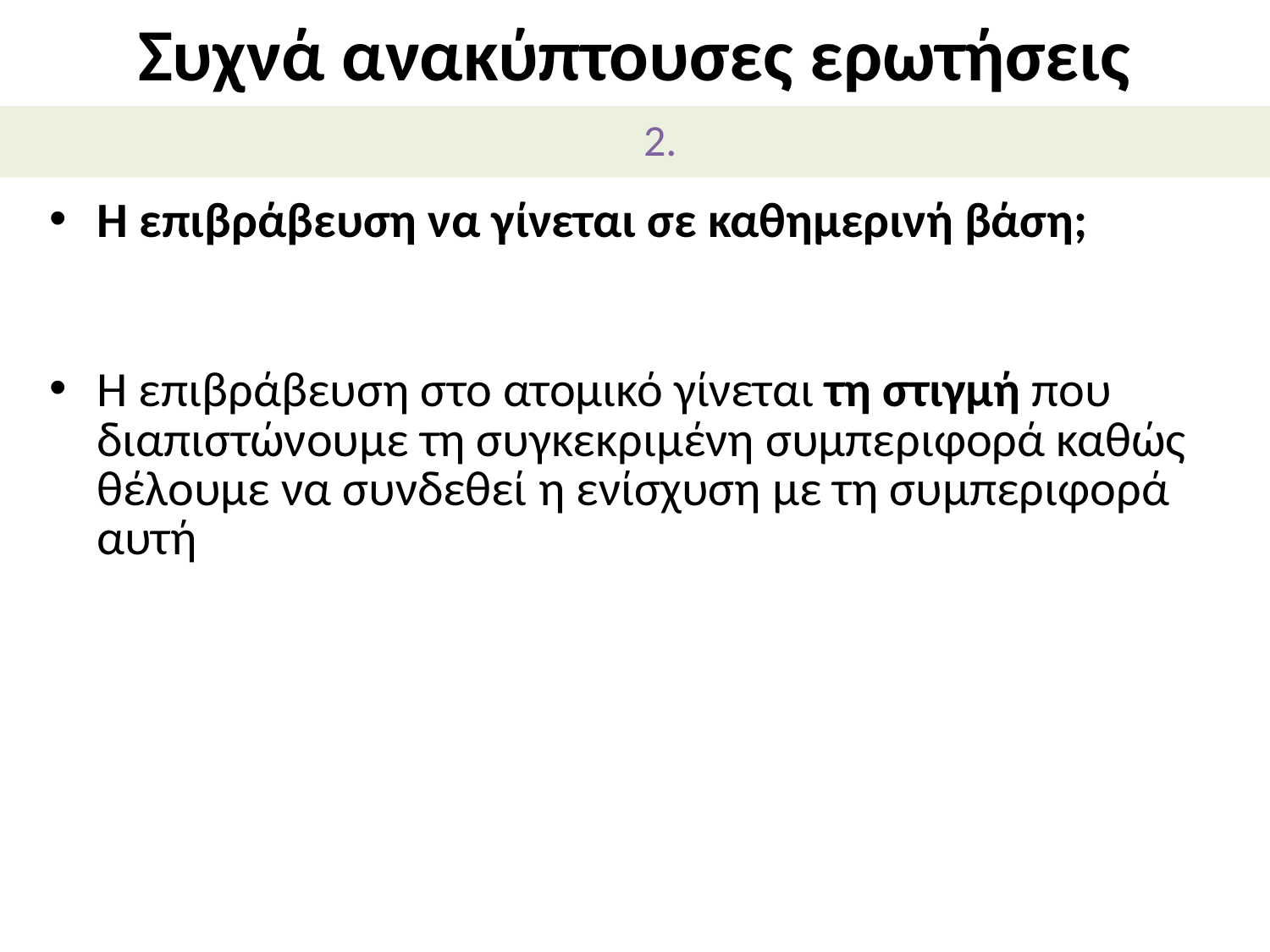

# Συχνά ανακύπτουσες ερωτήσεις

2.
Η επιβράβευση να γίνεται σε καθημερινή βάση;

Η επιβράβευση στο ατομικό γίνεται τη στιγμή που διαπιστώνουμε τη συγκεκριμένη συμπεριφορά καθώς θέλουμε να συνδεθεί η ενίσχυση με τη συμπεριφορά αυτή